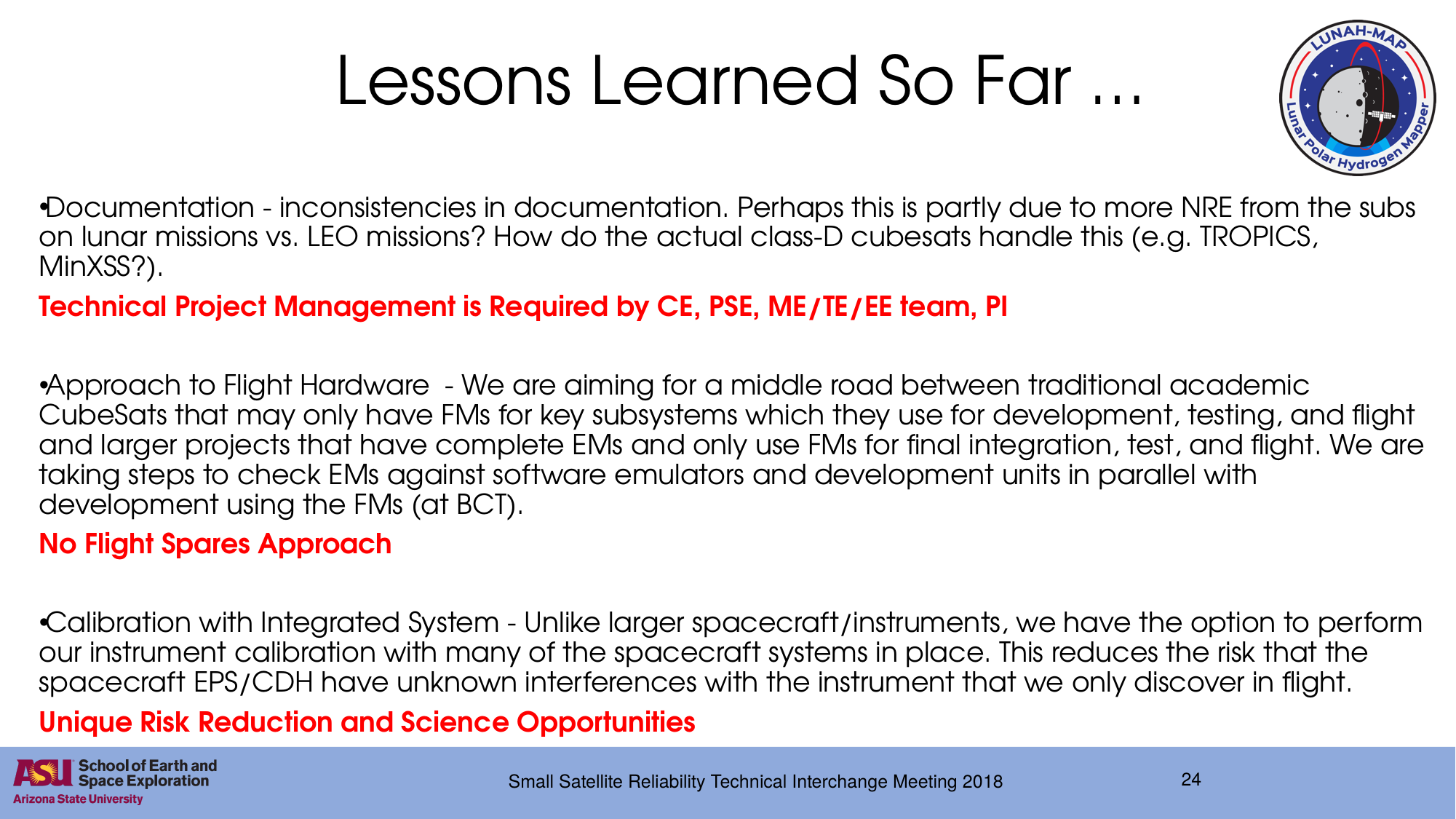

Lessons Learned So Far …
Documentation - inconsistencies in documentation. Perhaps this is partly due to more NRE from the subs on lunar missions vs. LEO missions? How do the actual class-D cubesats handle this (e.g. TROPICS, MinXSS?).
Technical Project Management is Required by CE, PSE, ME/TE/EE team, PI

Approach to Flight Hardware  - We are aiming for a middle road between traditional academic CubeSats that may only have FMs for key subsystems which they use for development, testing, and flight and larger projects that have complete EMs and only use FMs for final integration, test, and flight. We are taking steps to check EMs against software emulators and development units in parallel with development using the FMs (at BCT).
No Flight Spares Approach

Calibration with Integrated System - Unlike larger spacecraft/instruments, we have the option to perform our instrument calibration with many of the spacecraft systems in place. This reduces the risk that the spacecraft EPS/CDH have unknown interferences with the instrument that we only discover in flight.
Unique Risk Reduction and Science Opportunities
Small Satellite Reliability Technical Interchange Meeting 2018
24